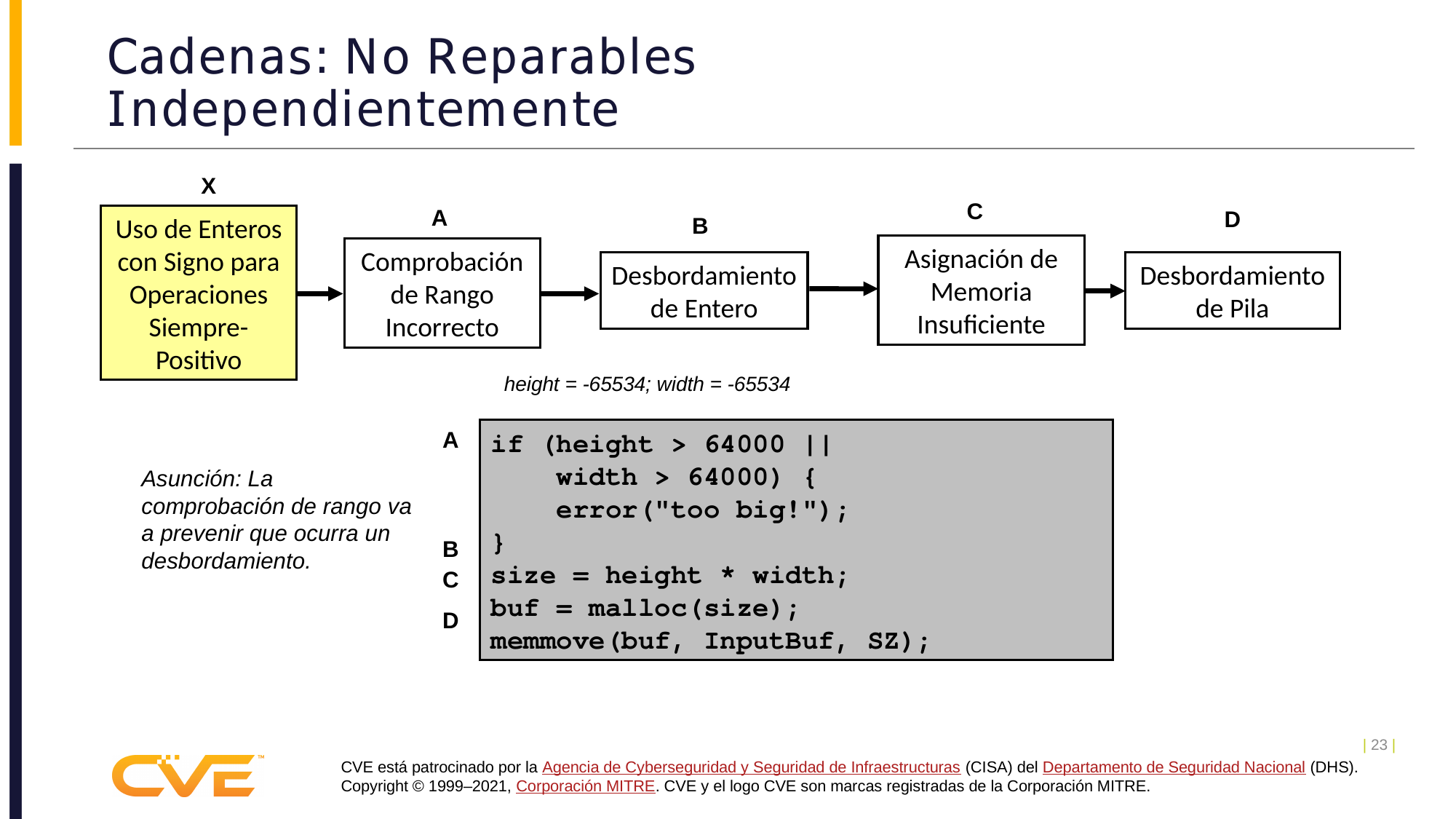

# Cadenas: No Reparables Independientemente
X
C
A
D
Uso de Enteros con Signo para Operaciones Siempre-Positivo
B
Asignación de Memoria Insuficiente
Comprobación de Rango Incorrecto
Desbordamiento
de Entero
Desbordamiento de Pila

height = -65534; width = -65534
A
if (height > 64000 ||
    width > 64000) {
    error("too big!");
}
size = height * width;
buf = malloc(size);
memmove(buf, InputBuf, SZ);
B
C
D
Asunción: La comprobación de rango va a prevenir que ocurra un desbordamiento.
| 23 |